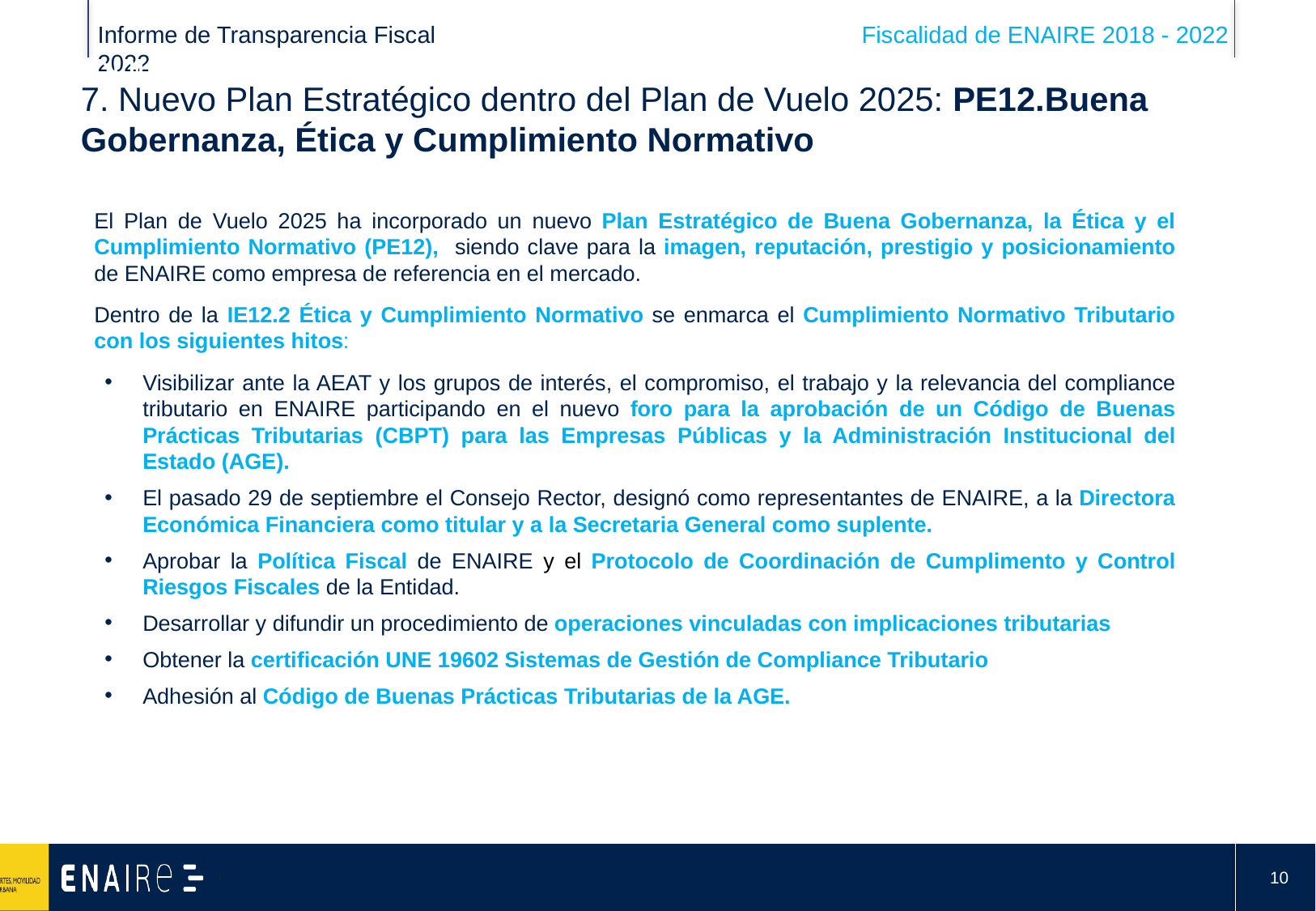

QUIÉNES SOMOS: Entidad Pública Empresarial ENAIRE
7. Nuevo Plan Estratégico dentro del Plan de Vuelo 2025: PE12.Buena Gobernanza, Ética y Cumplimiento Normativo

El Plan de Vuelo 2025 ha incorporado un nuevo Plan Estratégico de Buena Gobernanza, la Ética y el Cumplimiento Normativo (PE12),  siendo clave para la imagen, reputación, prestigio y posicionamiento de ENAIRE como empresa de referencia en el mercado.
Dentro de la IE12.2 Ética y Cumplimiento Normativo se enmarca el Cumplimiento Normativo Tributario con los siguientes hitos:
Visibilizar ante la AEAT y los grupos de interés, el compromiso, el trabajo y la relevancia del compliance tributario en ENAIRE participando en el nuevo foro para la aprobación de un Código de Buenas Prácticas Tributarias (CBPT) para las Empresas Públicas y la Administración Institucional del Estado (AGE).
El pasado 29 de septiembre el Consejo Rector, designó como representantes de ENAIRE, a la Directora Económica Financiera como titular y a la Secretaria General como suplente.
Aprobar la Política Fiscal de ENAIRE y el Protocolo de Coordinación de Cumplimento y Control Riesgos Fiscales de la Entidad.
Desarrollar y difundir un procedimiento de operaciones vinculadas con implicaciones tributarias
Obtener la certificación UNE 19602 Sistemas de Gestión de Compliance Tributario
Adhesión al Código de Buenas Prácticas Tributarias de la AGE.
10